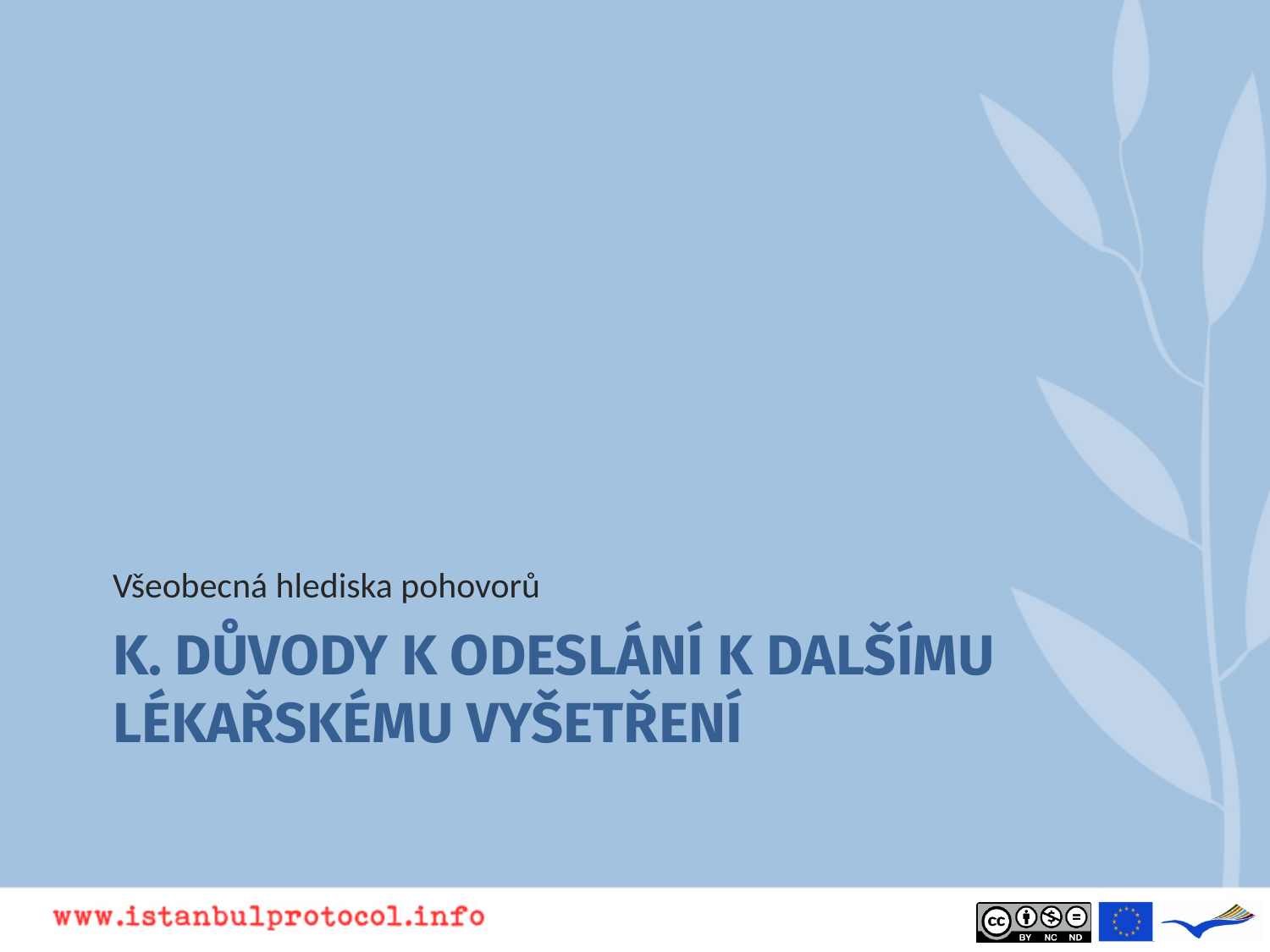

Všeobecná hlediska pohovorů
# K. Důvody k odeslání k dalšímu lékařskému vyšetření